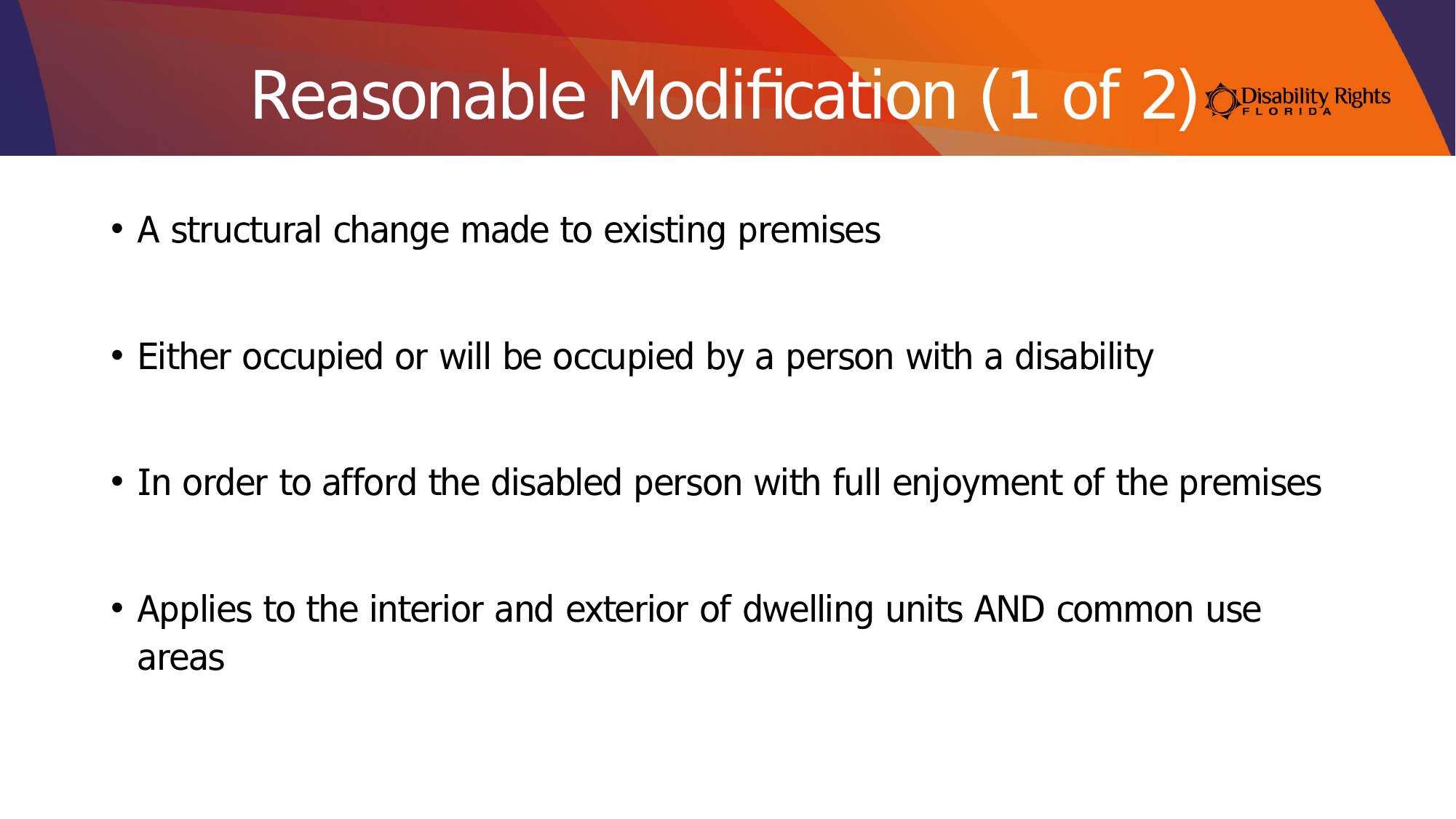

# Reasonable Modification (1 of 2)
A structural change made to existing premises

Either occupied or will be occupied by a person with a disability

In order to afford the disabled person with full enjoyment of the premises

Applies to the interior and exterior of dwelling units AND common use areas